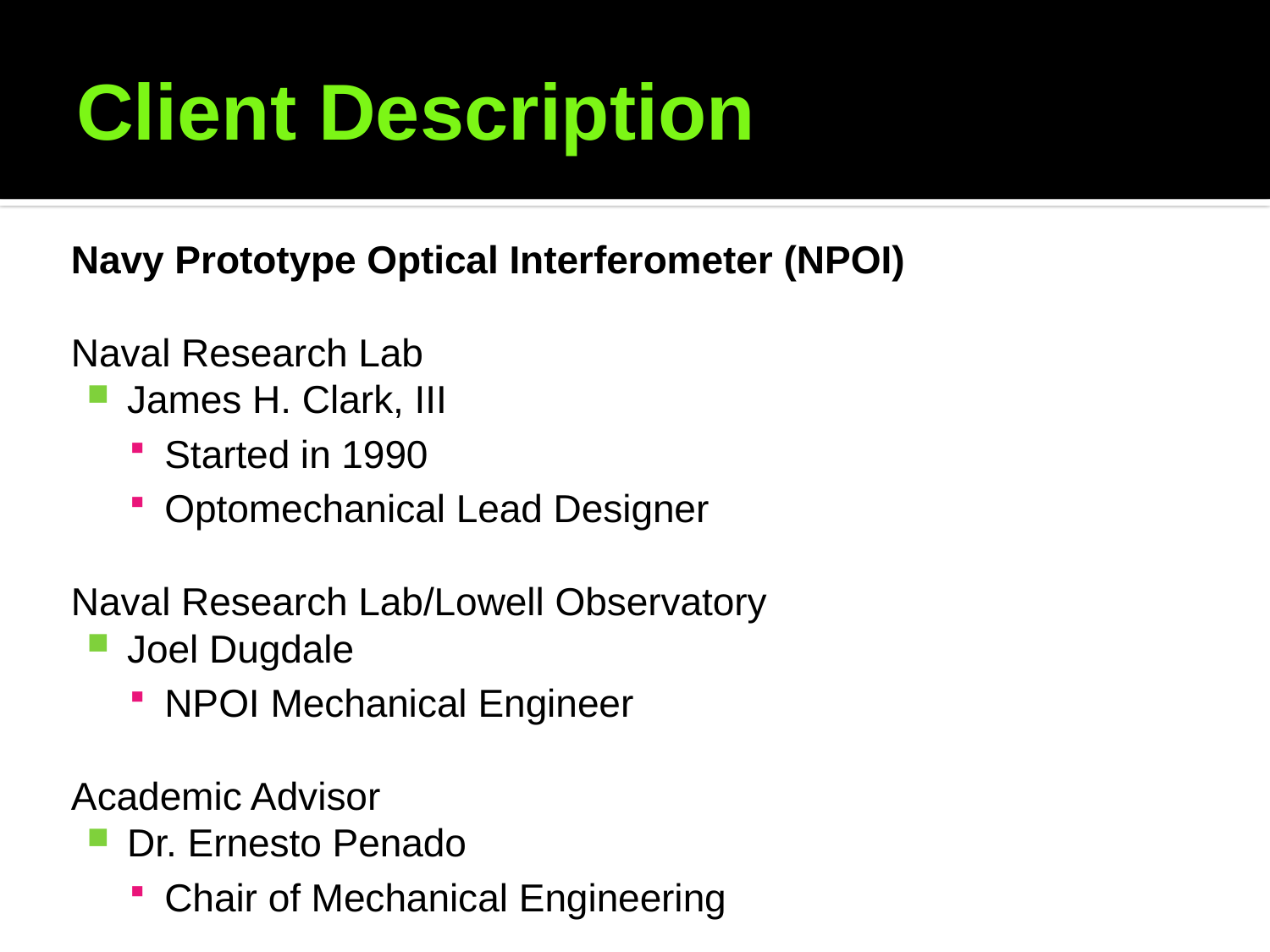

# Client Description
Navy Prototype Optical Interferometer (NPOI)

Naval Research Lab
James H. Clark, III
Started in 1990
Optomechanical Lead Designer

Naval Research Lab/Lowell Observatory
Joel Dugdale
NPOI Mechanical Engineer

Academic Advisor
Dr. Ernesto Penado
Chair of Mechanical Engineering